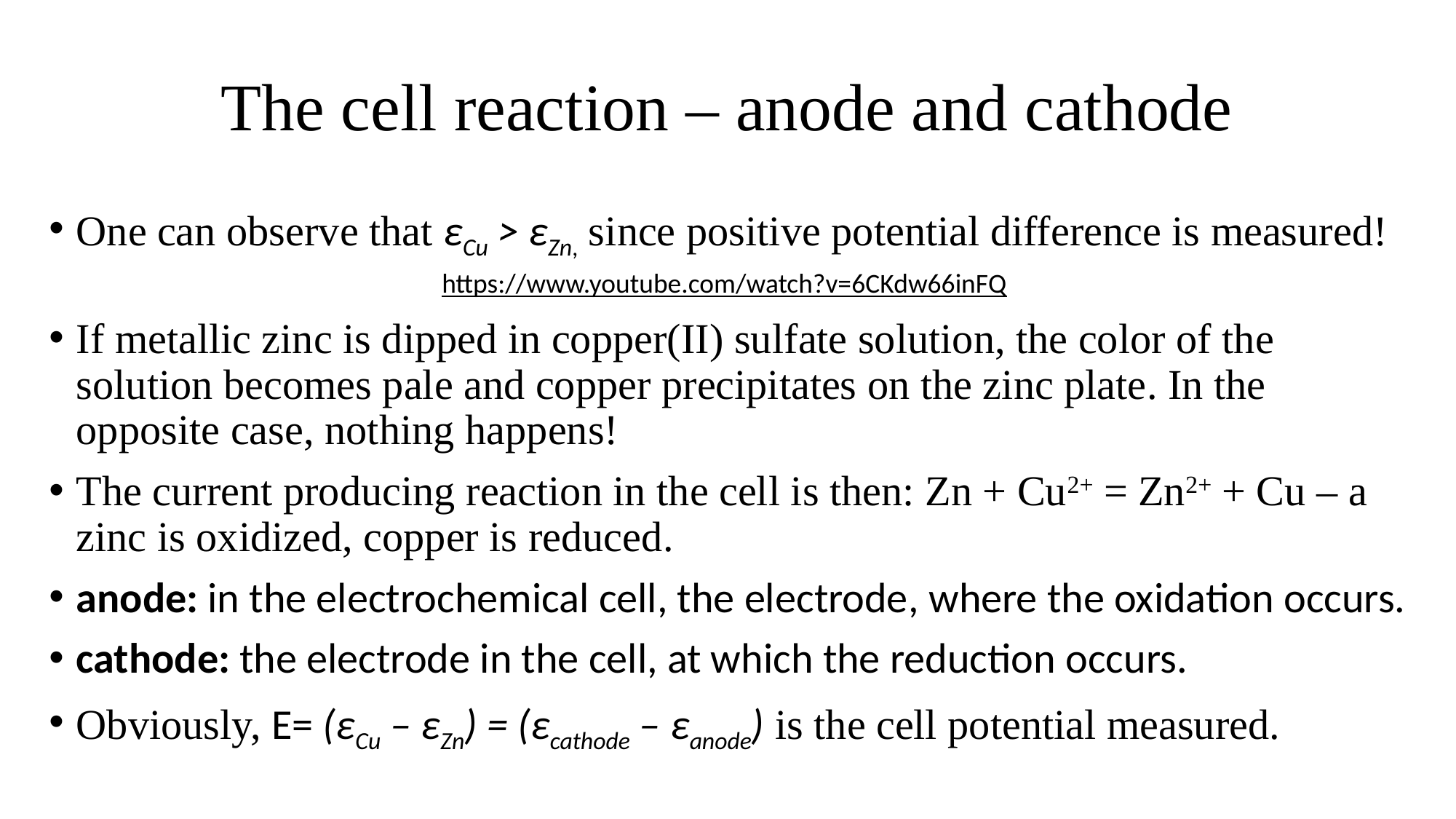

# The cell reaction – anode and cathode
One can observe that εCu > εZn, since positive potential difference is measured!
If metallic zinc is dipped in copper(II) sulfate solution, the color of the solution becomes pale and copper precipitates on the zinc plate. In the opposite case, nothing happens!
The current producing reaction in the cell is then: Zn + Cu2+ = Zn2+ + Cu – a zinc is oxidized, copper is reduced.
anode: in the electrochemical cell, the electrode, where the oxidation occurs.
cathode: the electrode in the cell, at which the reduction occurs.
Obviously, E= (εCu – εZn) = (εcathode – εanode) is the cell potential measured.
https://www.youtube.com/watch?v=6CKdw66inFQ